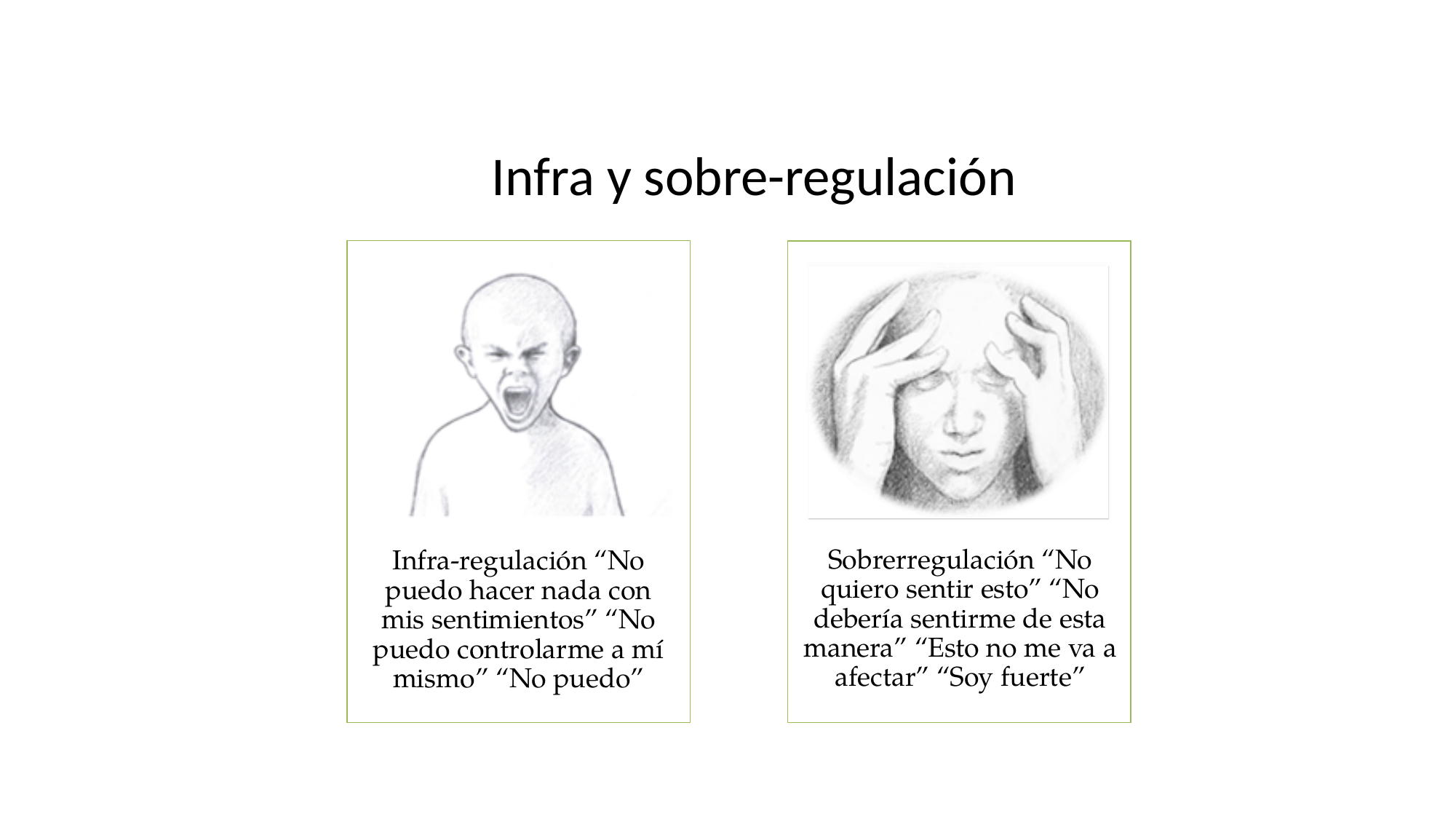

# Infra y sobre-regulación
Infra-regulación “No puedo hacer nada con mis sentimientos” “No puedo controlarme a mí mismo” “No puedo”
Sobrerregulación “No quiero sentir esto” “No debería sentirme de esta manera” “Esto no me va a afectar” “Soy fuerte”